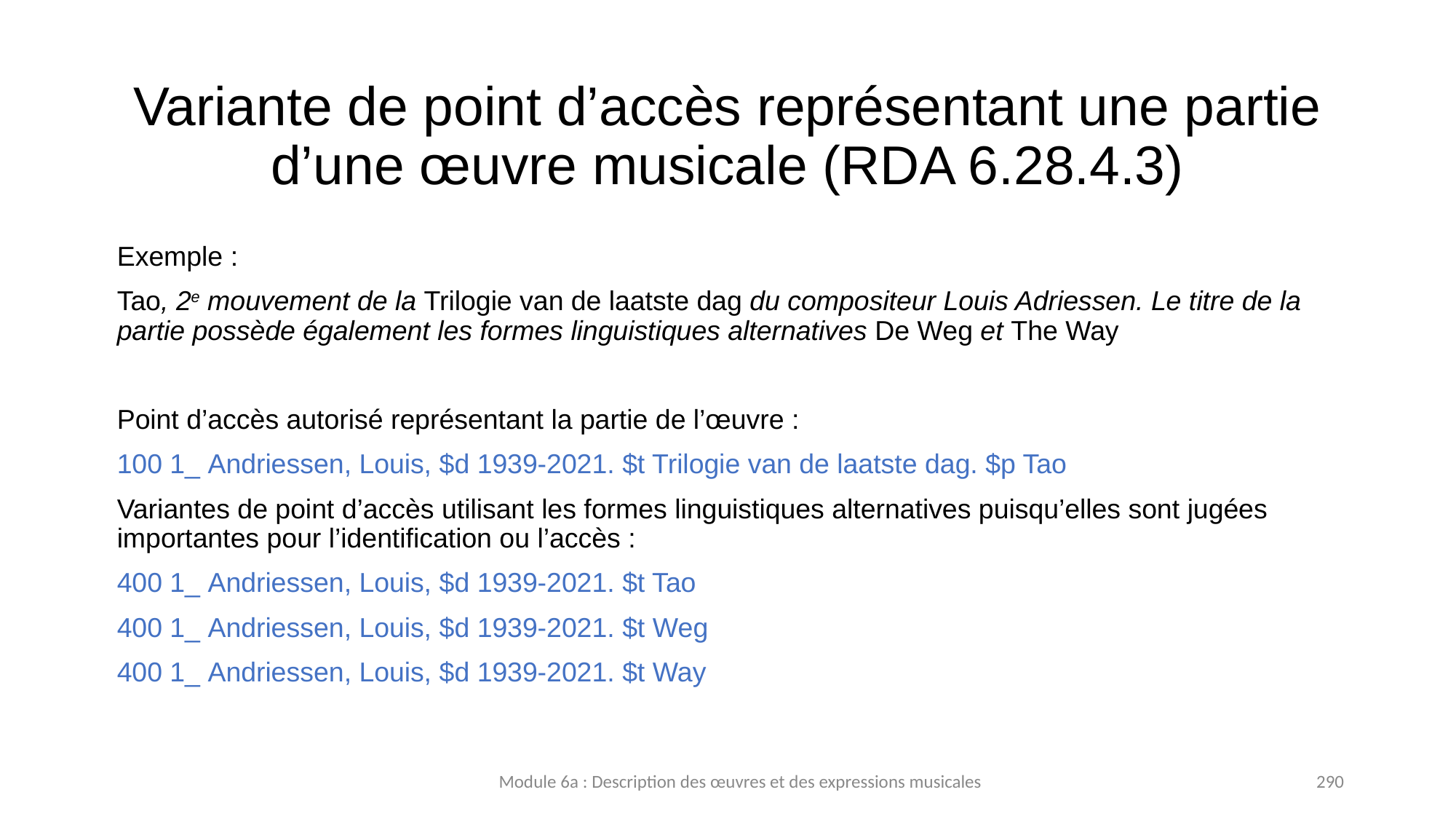

# Variante de point d’accès représentant une partie d’une œuvre musicale (RDA 6.28.4.3)
Exemple :
Tao, 2e mouvement de la Trilogie van de laatste dag du compositeur Louis Adriessen. Le titre de la partie possède également les formes linguistiques alternatives De Weg et The Way

Point d’accès autorisé représentant la partie de l’œuvre :
100 1_ Andriessen, Louis, $d 1939-2021. $t Trilogie van de laatste dag. $p Tao
Variantes de point d’accès utilisant les formes linguistiques alternatives puisqu’elles sont jugées importantes pour l’identification ou l’accès :
400 1_ Andriessen, Louis, $d 1939-2021. $t Tao
400 1_ Andriessen, Louis, $d 1939-2021. $t Weg
400 1_ Andriessen, Louis, $d 1939-2021. $t Way
Module 6a : Description des œuvres et des expressions musicales
290